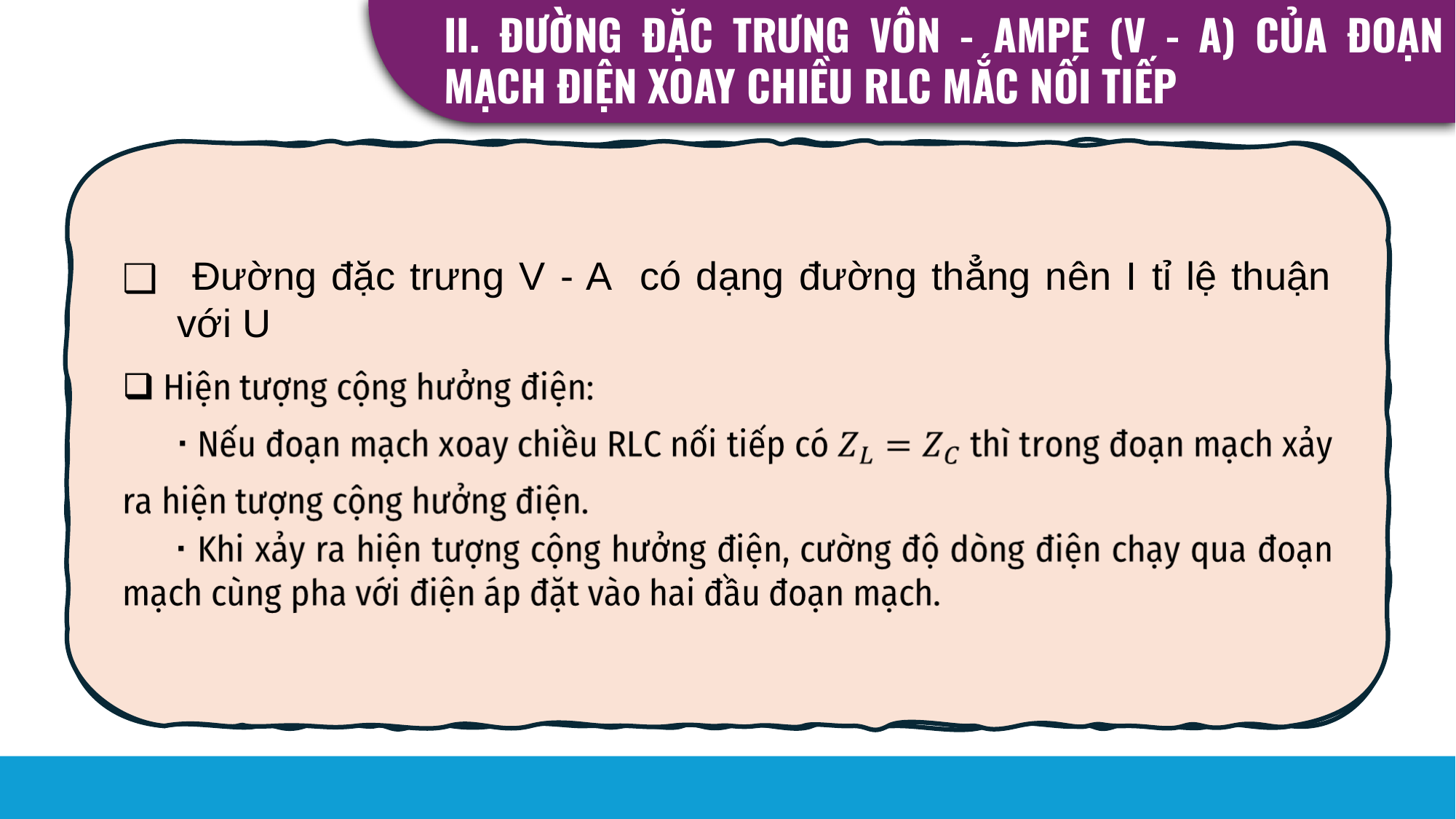

II. ĐƯỜNG ĐẶC TRƯNG VÔN - AMPE (V - A) CỦA ĐOẠN MẠCH ĐIỆN XOAY CHIỀU RLC MẮC NỐI TIẾP

 Đường đặc trưng V - A  có dạng đường thẳng nên I tỉ lệ thuận với U